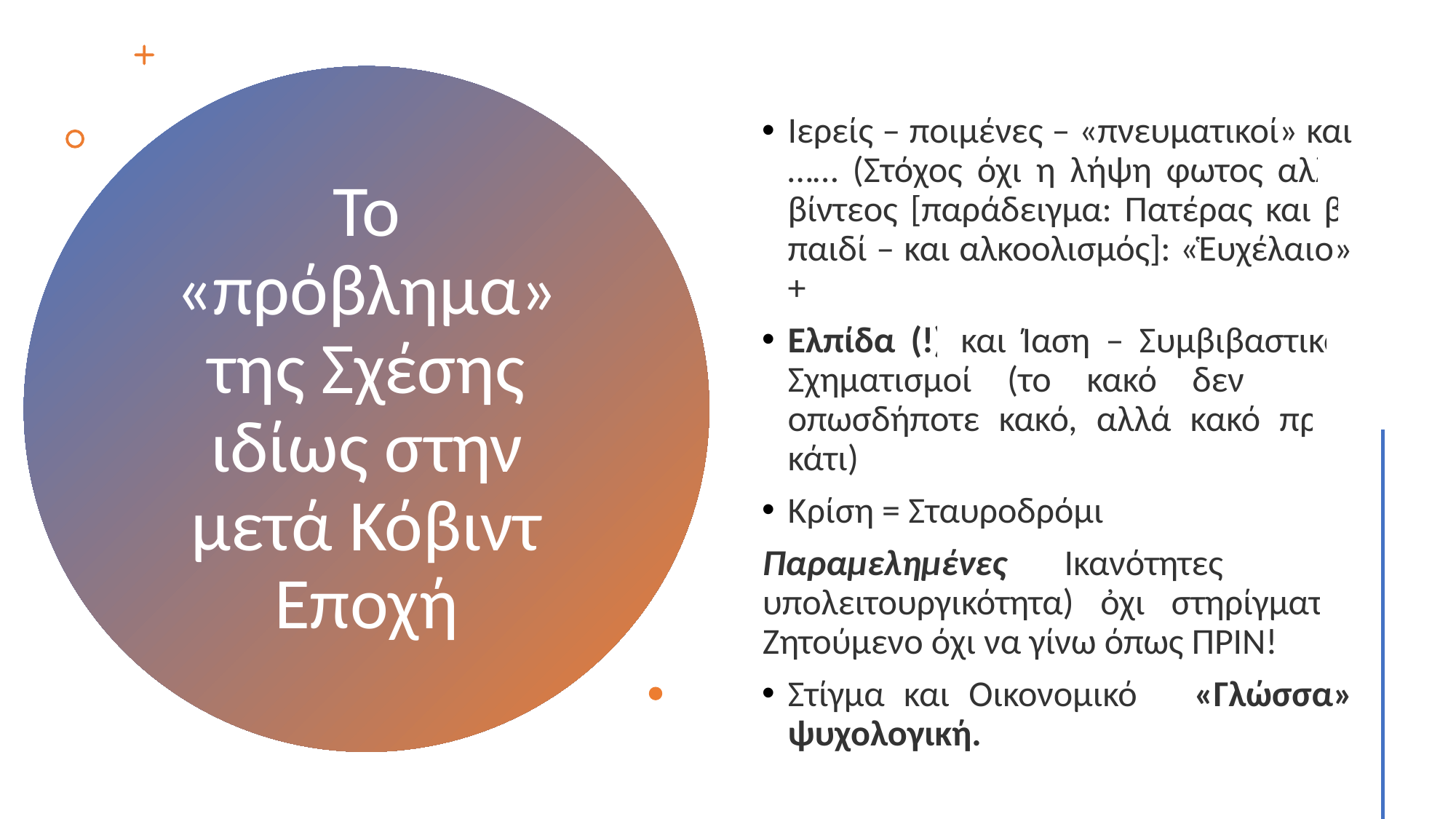

Ιερείς – ποιμένες – «πνευματικοί» και …… (Στόχος όχι η λήψη φωτος αλλά βίντεος [παράδειγμα: Πατέρας και β’ παιδί – και αλκοολισμός]: «Ἑυχέλαιο» +
Ελπίδα (!) και Ίαση – Συμβιβαστικοί Σχηματισμοί (το κακό δεν είναι οπωσδήποτε κακό, αλλά κακό προς κάτι)
Κρίση = Σταυροδρόμι
Παραμελημένες Ικανότητες (αντί υπολειτουργικότητα) ὀχι στηρίγματα. Ζητούμενο όχι να γίνω όπως ΠΡΙΝ!
Στίγμα και Οικονομικό – «Γλώσσα» ψυχολογική.

# Το «πρόβλημα» της Σχέσης ιδίως στην μετά Κόβιντ Εποχή